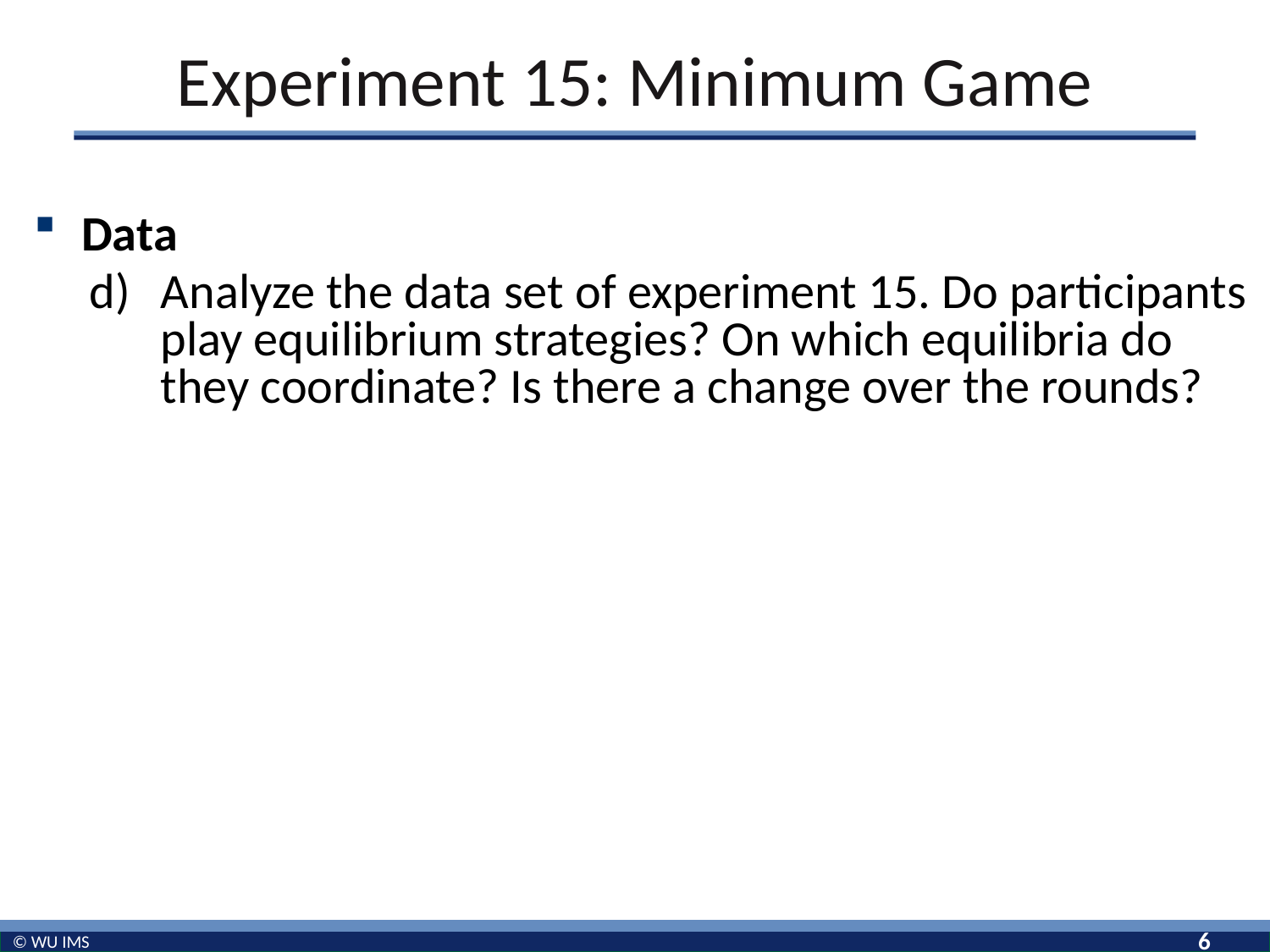

# Experiment 15: Minimum Game

Data
Analyze the data set of experiment 15. Do participants play equilibrium strategies? On which equilibria do they coordinate? Is there a change over the rounds?
6